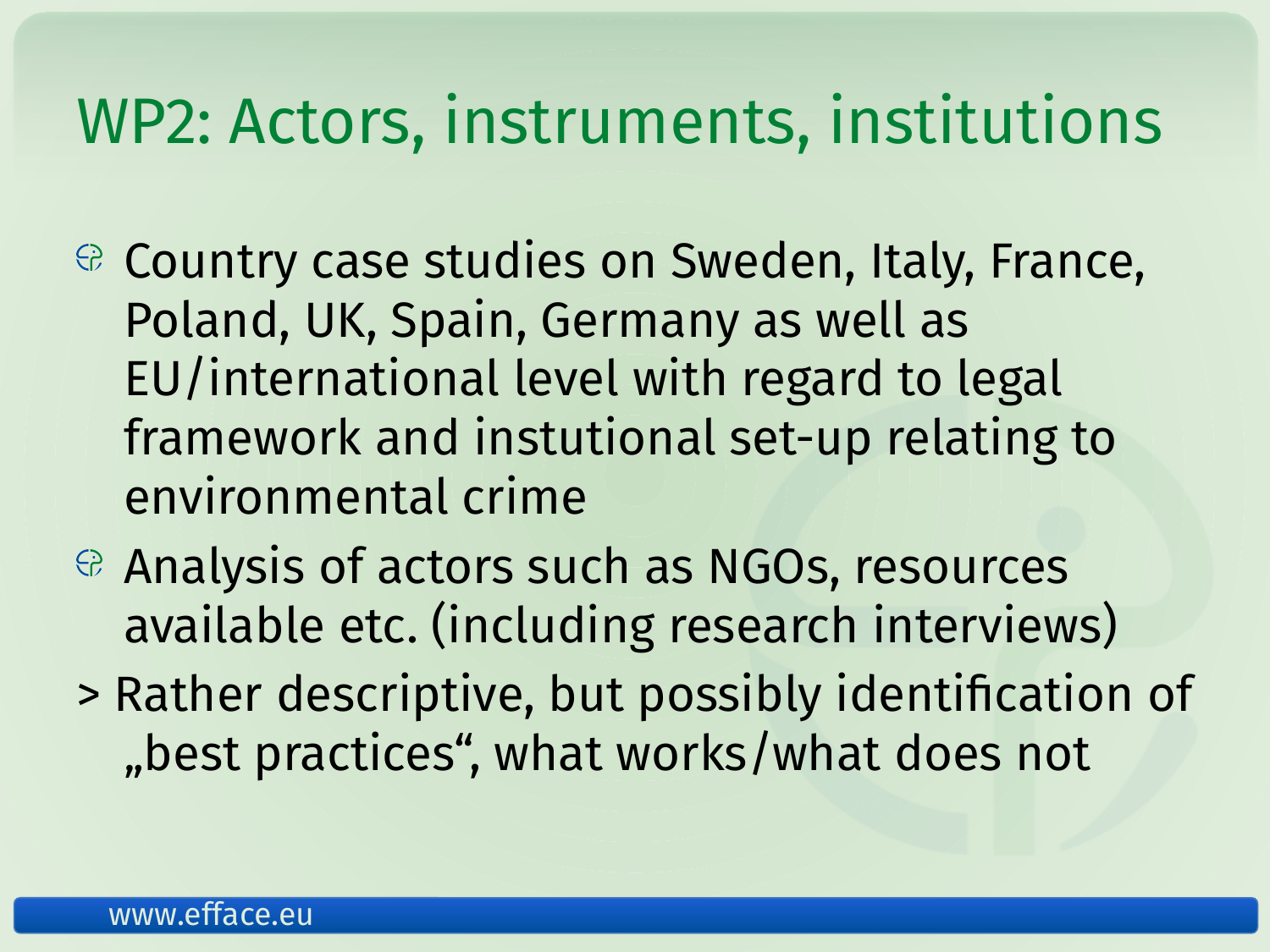

# WP2: Actors, instruments, institutions
Country case studies on Sweden, Italy, France, Poland, UK, Spain, Germany as well as EU/international level with regard to legal framework and instutional set-up relating to environmental crime
Analysis of actors such as NGOs, resources available etc. (including research interviews)
> Rather descriptive, but possibly identification of „best practices“, what works/what does not